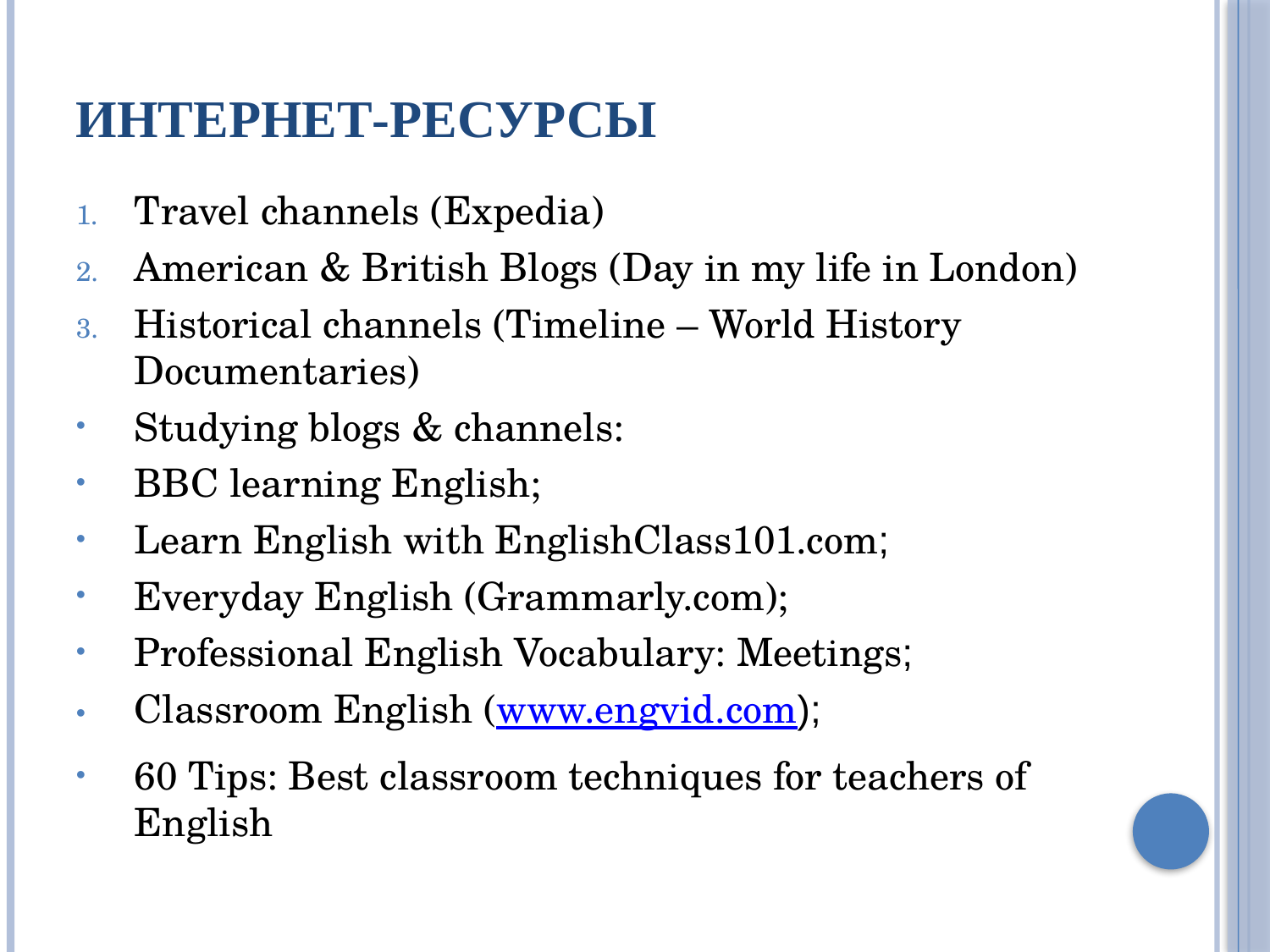

# Интернет-ресурсы
Travel channels (Expedia)
American & British Blogs (Day in my life in London)
Historical channels (Timeline – World History Documentaries)
Studying blogs & channels:
BBC learning English;
Learn English with EnglishClass101.com;
Everyday English (Grammarly.com);
Professional English Vocabulary: Meetings;
Classroom English (www.engvid.com);
60 Tips: Best classroom techniques for teachers of English